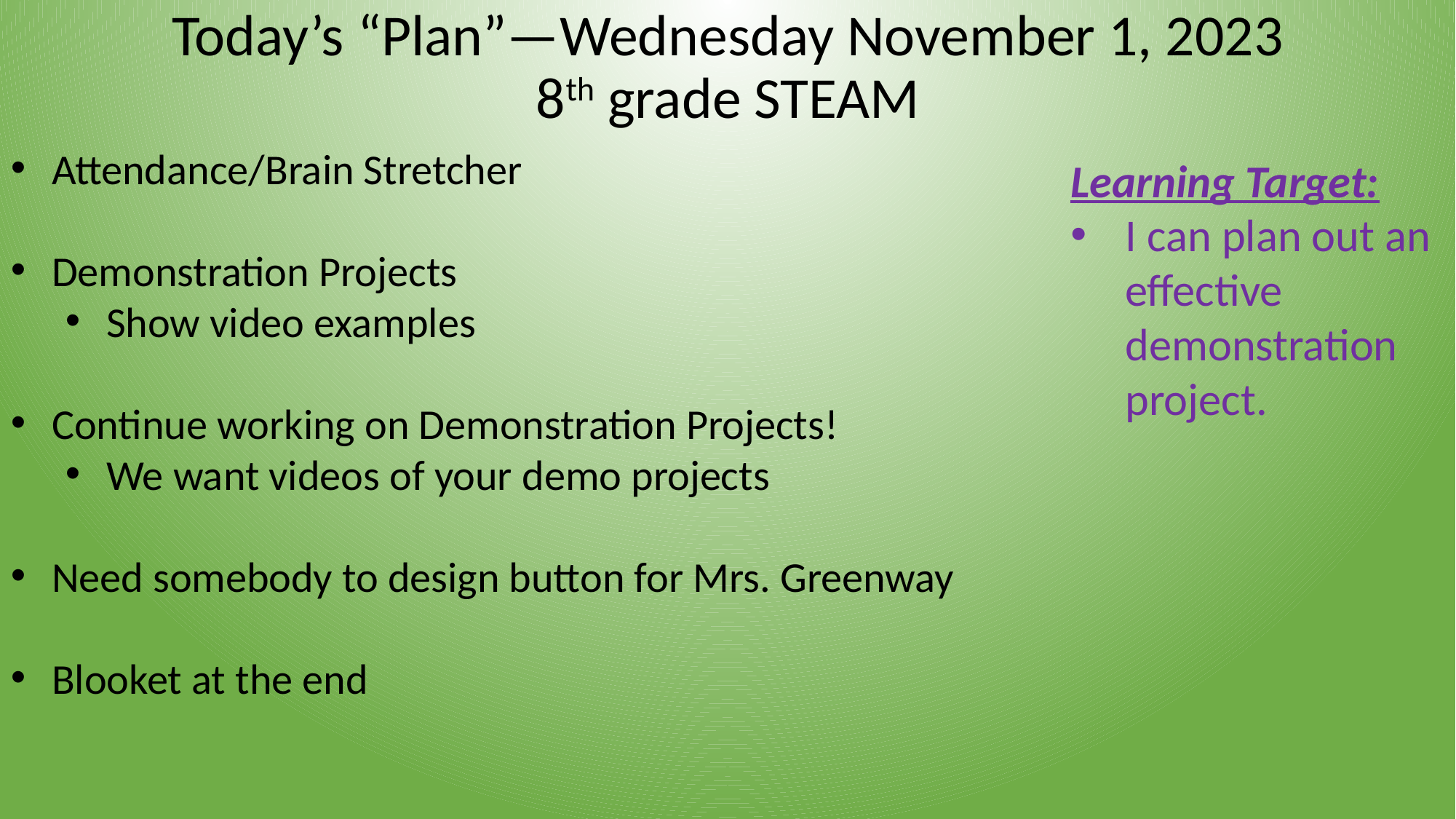

# Today’s “Plan”—Wednesday November 1, 2023 8th grade STEAM
Attendance/Brain Stretcher
Demonstration Projects
Show video examples
Continue working on Demonstration Projects!
We want videos of your demo projects
Need somebody to design button for Mrs. Greenway
Blooket at the end
Learning Target:
I can plan out an effective demonstration project.